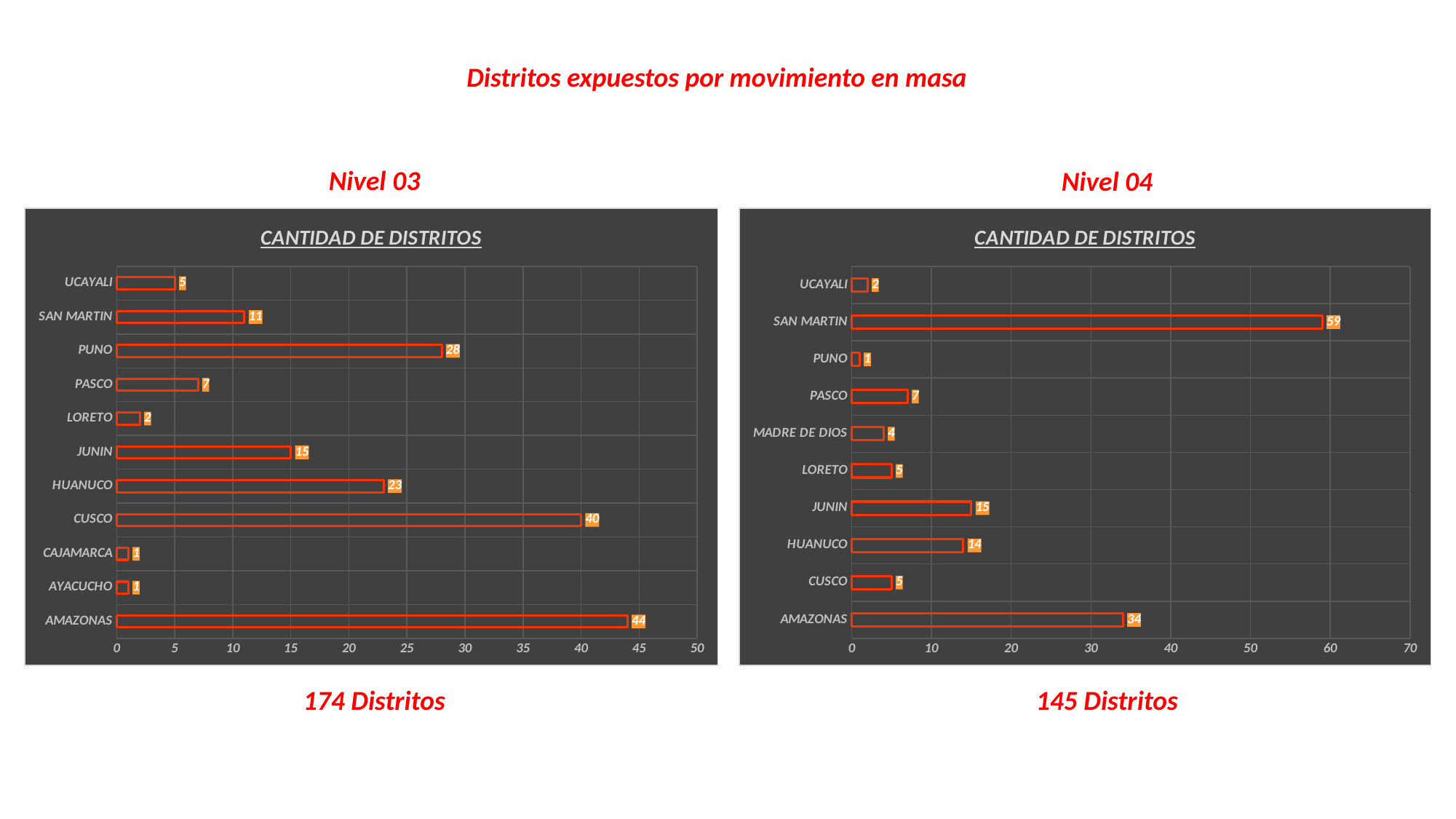

Distritos expuestos por movimiento en masa
Nivel 03
Nivel 04

### Chart: CANTIDAD DE DISTRITOS

| Category | CANTIDAD DE DISTRITOS |
|---|---|
| AMAZONAS | 44.0 |
| AYACUCHO | 1.0 |
| CAJAMARCA | 1.0 |
| CUSCO | 40.0 |
| HUANUCO | 23.0 |
| JUNIN | 15.0 |
| LORETO | 2.0 |
| PASCO | 7.0 |
| PUNO | 28.0 |
| SAN MARTIN | 11.0 |
| UCAYALI | 5.0 |

### Chart: CANTIDAD DE DISTRITOS

| Category | CANTIDAD DE DISTRITOS |
|---|---|
| AMAZONAS | 34.0 |
| CUSCO | 5.0 |
| HUANUCO | 14.0 |
| JUNIN | 15.0 |
| LORETO | 5.0 |
| MADRE DE DIOS | 4.0 |
| PASCO | 7.0 |
| PUNO | 1.0 |
| SAN MARTIN | 59.0 |
| UCAYALI | 2.0 |
174 Distritos
145 Distritos